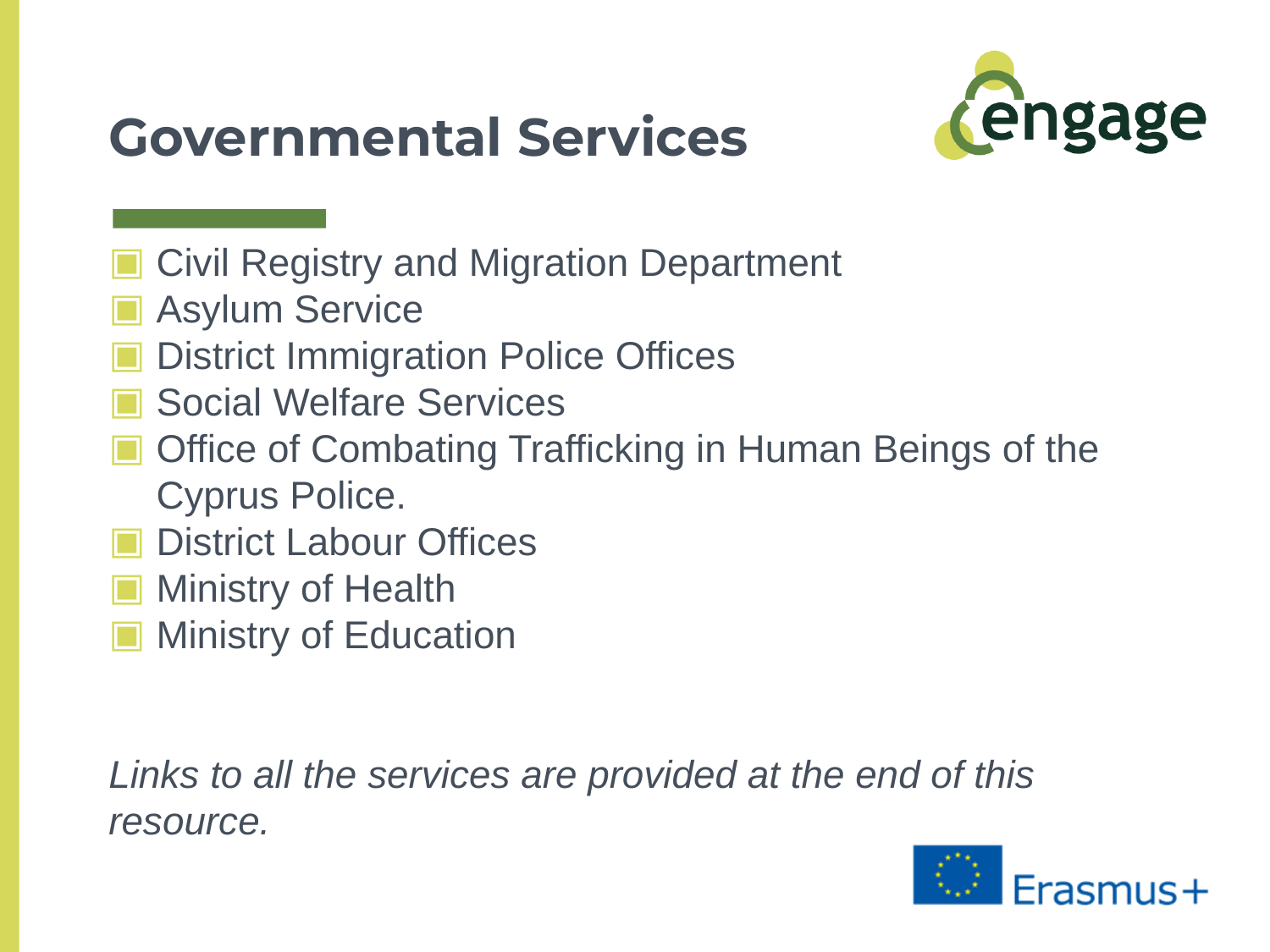

# Governmental Services
Civil Registry and Migration Department
Asylum Service
District Immigration Police Offices
Social Welfare Services
Office of Combating Trafficking in Human Beings of the Cyprus Police.
District Labour Offices
Ministry of Health
Ministry of Education

Links to all the services are provided at the end of this resource.